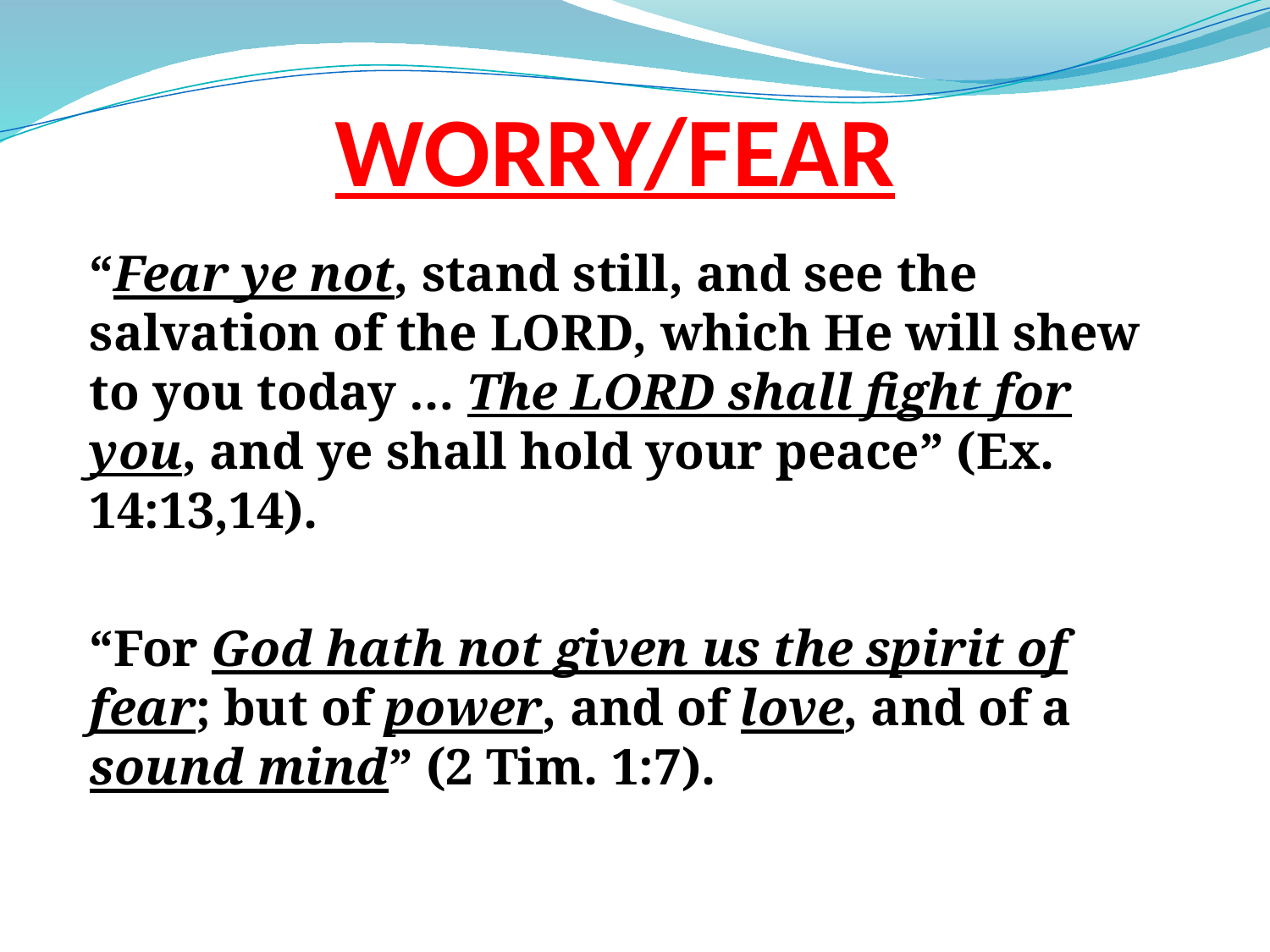

# WORRY/FEAR
“Fear ye not, stand still, and see the salvation of the LORD, which He will shew to you today … The LORD shall fight for you, and ye shall hold your peace” (Ex. 14:13,14).

“For God hath not given us the spirit of fear; but of power, and of love, and of a sound mind” (2 Tim. 1:7).